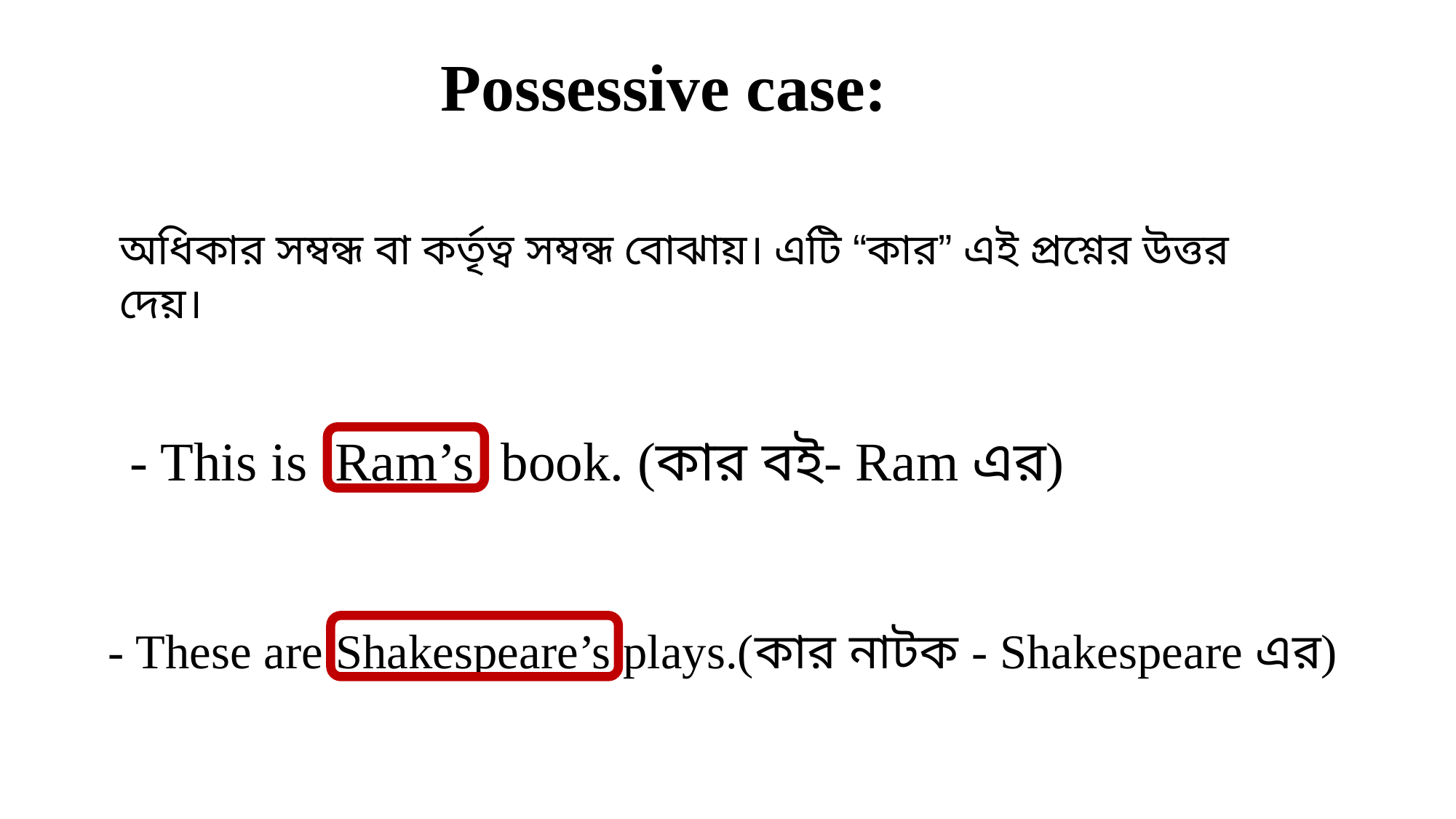

Possessive case:
অধিকার সম্বন্ধ বা কর্তৃত্ব সম্বন্ধ বোঝায়। এটি “কার” এই প্রশ্নের উত্তর দেয়।
- This is  Ram’s  book. (কার বই- Ram এর)

- These are Shakespeare’s plays.(কার নাটক - Shakespeare এর)